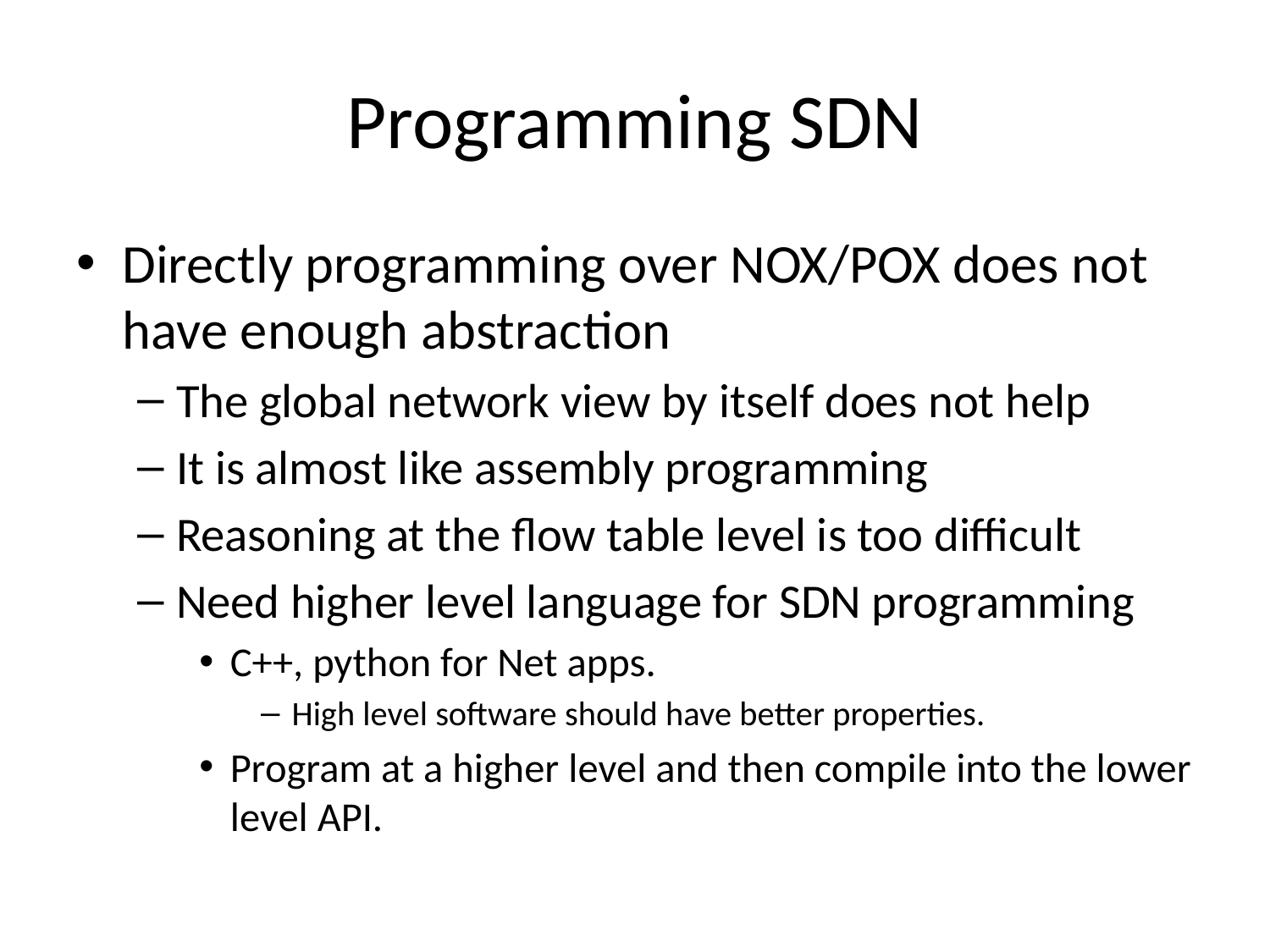

# Programming SDN
Directly programming over NOX/POX does not have enough abstraction
The global network view by itself does not help
It is almost like assembly programming
Reasoning at the flow table level is too difficult
Need higher level language for SDN programming
C++, python for Net apps.
High level software should have better properties.
Program at a higher level and then compile into the lower level API.